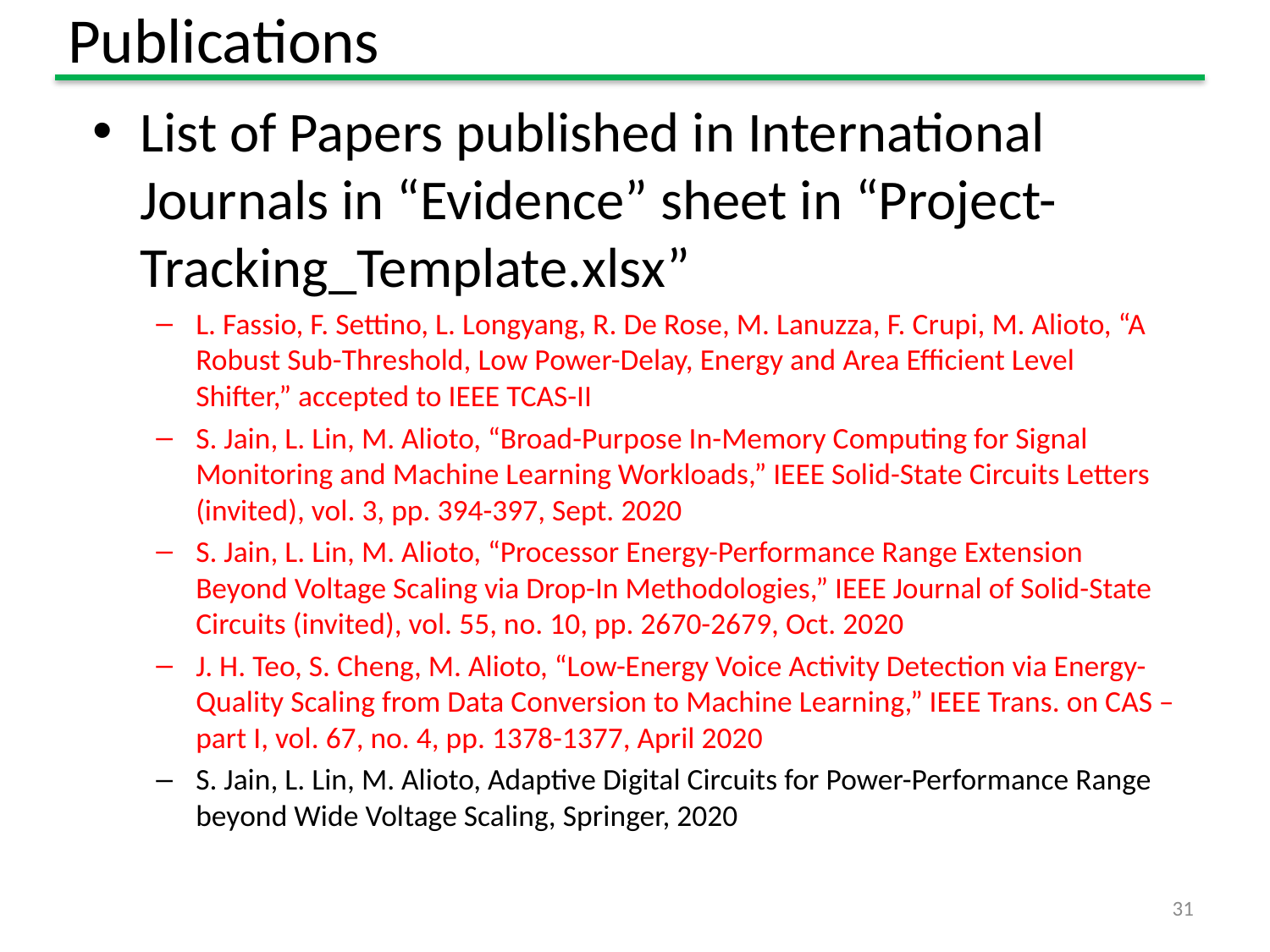

# Publications

List of Papers published in International Journals in “Evidence” sheet in “Project-Tracking_Template.xlsx”
L. Fassio, F. Settino, L. Longyang, R. De Rose, M. Lanuzza, F. Crupi, M. Alioto, “A Robust Sub-Threshold, Low Power-Delay, Energy and Area Efficient Level Shifter,” accepted to IEEE TCAS-II
S. Jain, L. Lin, M. Alioto, “Broad-Purpose In-Memory Computing for Signal Monitoring and Machine Learning Workloads,” IEEE Solid-State Circuits Letters (invited), vol. 3, pp. 394-397, Sept. 2020
S. Jain, L. Lin, M. Alioto, “Processor Energy-Performance Range Extension Beyond Voltage Scaling via Drop-In Methodologies,” IEEE Journal of Solid-State Circuits (invited), vol. 55, no. 10, pp. 2670-2679, Oct. 2020
J. H. Teo, S. Cheng, M. Alioto, “Low-Energy Voice Activity Detection via Energy-Quality Scaling from Data Conversion to Machine Learning,” IEEE Trans. on CAS – part I, vol. 67, no. 4, pp. 1378-1377, April 2020
S. Jain, L. Lin, M. Alioto, Adaptive Digital Circuits for Power-Performance Range beyond Wide Voltage Scaling, Springer, 2020

31